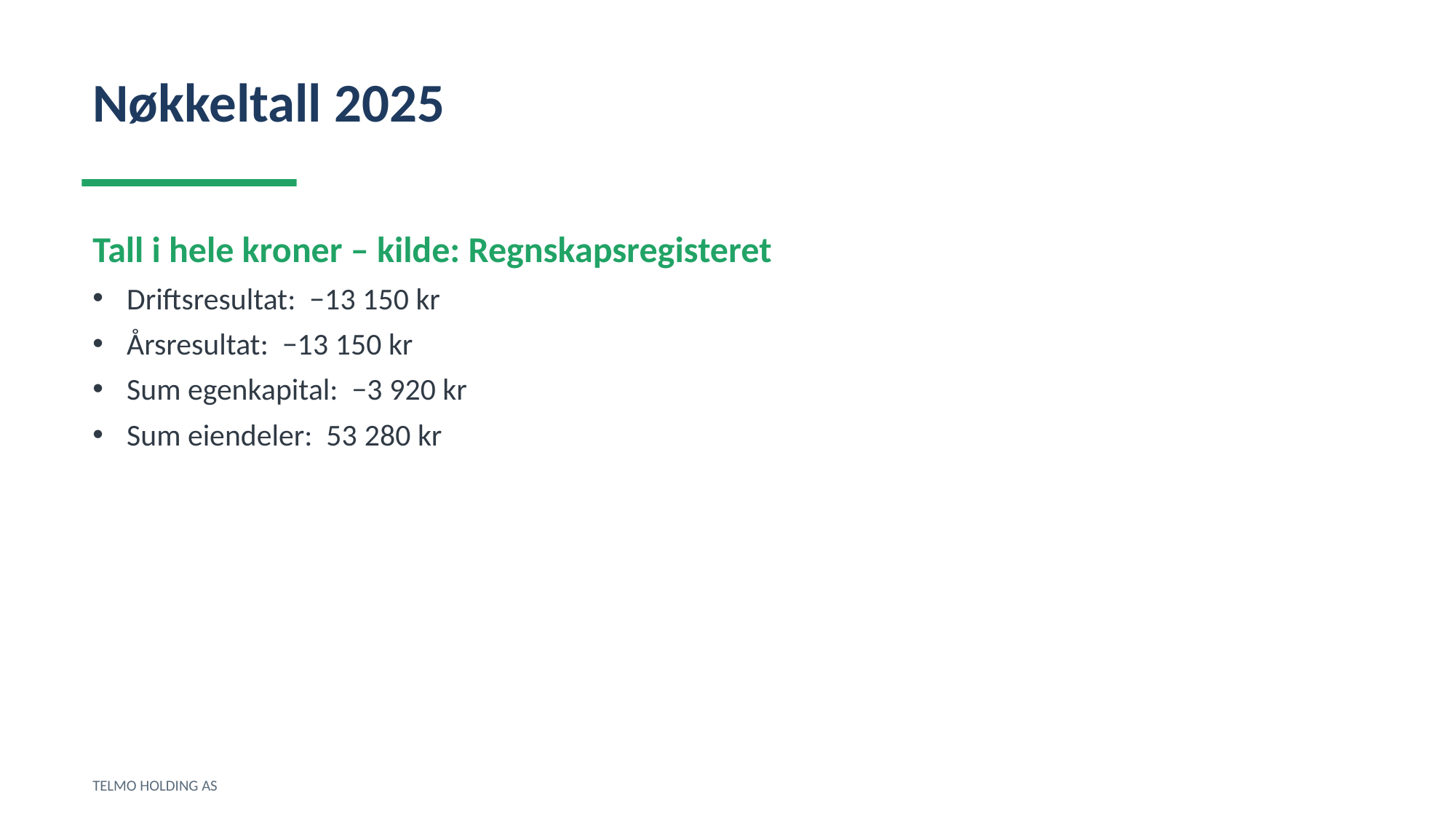

Nøkkeltall 2025

Tall i hele kroner – kilde: Regnskapsregisteret
Driftsresultat:  −13 150 kr
Årsresultat:  −13 150 kr
Sum egenkapital:  −3 920 kr
Sum eiendeler:  53 280 kr
TELMO HOLDING AS